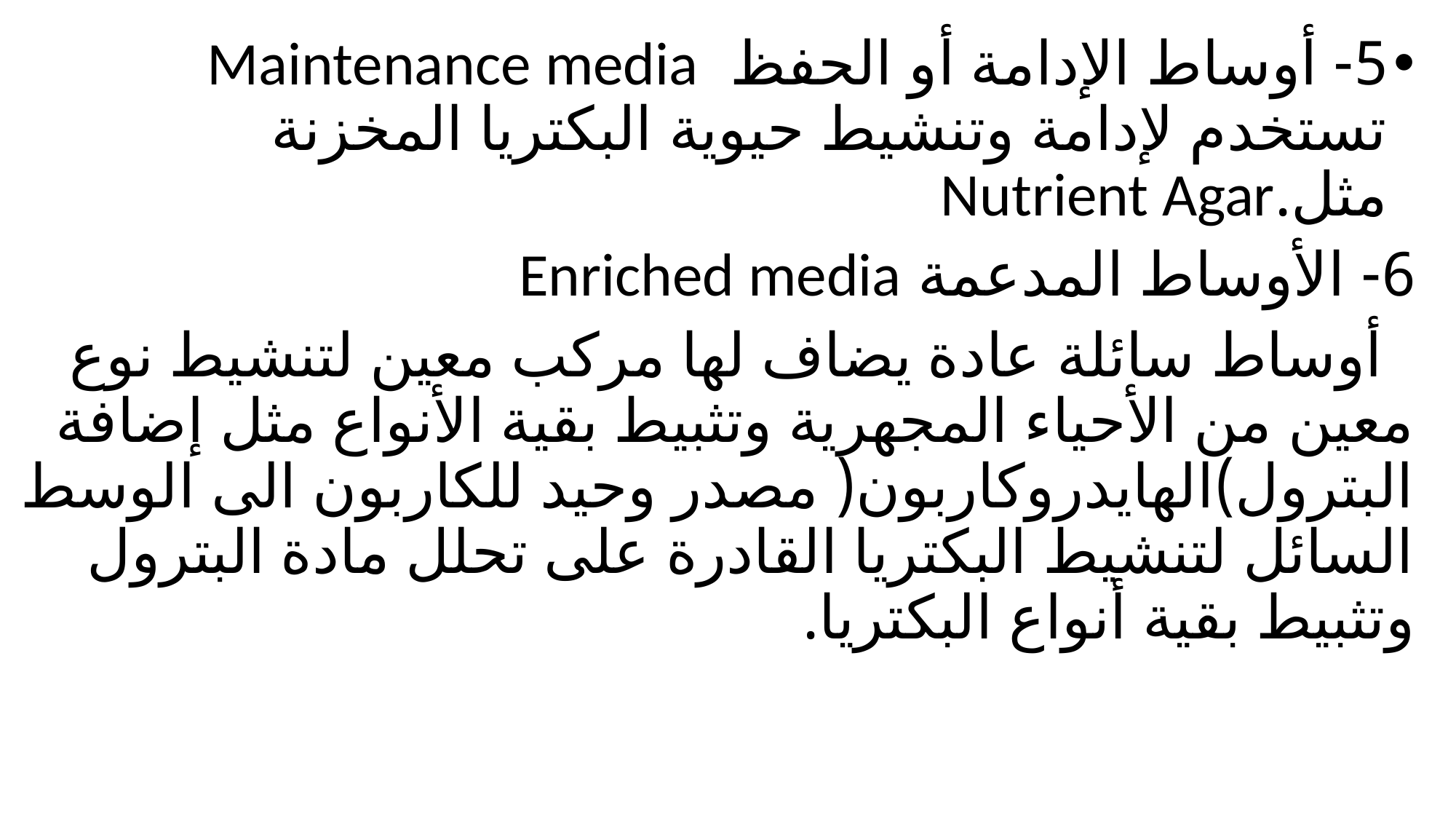

5- أوساط الإدامة أو الحفظ  Maintenance media تستخدم لإدامة وتنشيط حيوية البكتريا المخزنة مثل.Nutrient Agar
6- الأوساط المدعمة Enriched media
  أوساط سائلة عادة يضاف لها مركب معين لتنشيط نوع معين من الأحياء المجهرية وتثبيط بقية الأنواع مثل إضافة البترول)الهايدروكاربون( مصدر وحيد للكاربون الى الوسط السائل لتنشيط البكتريا القادرة على تحلل مادة البترول وتثبيط بقية أنواع البكتريا.